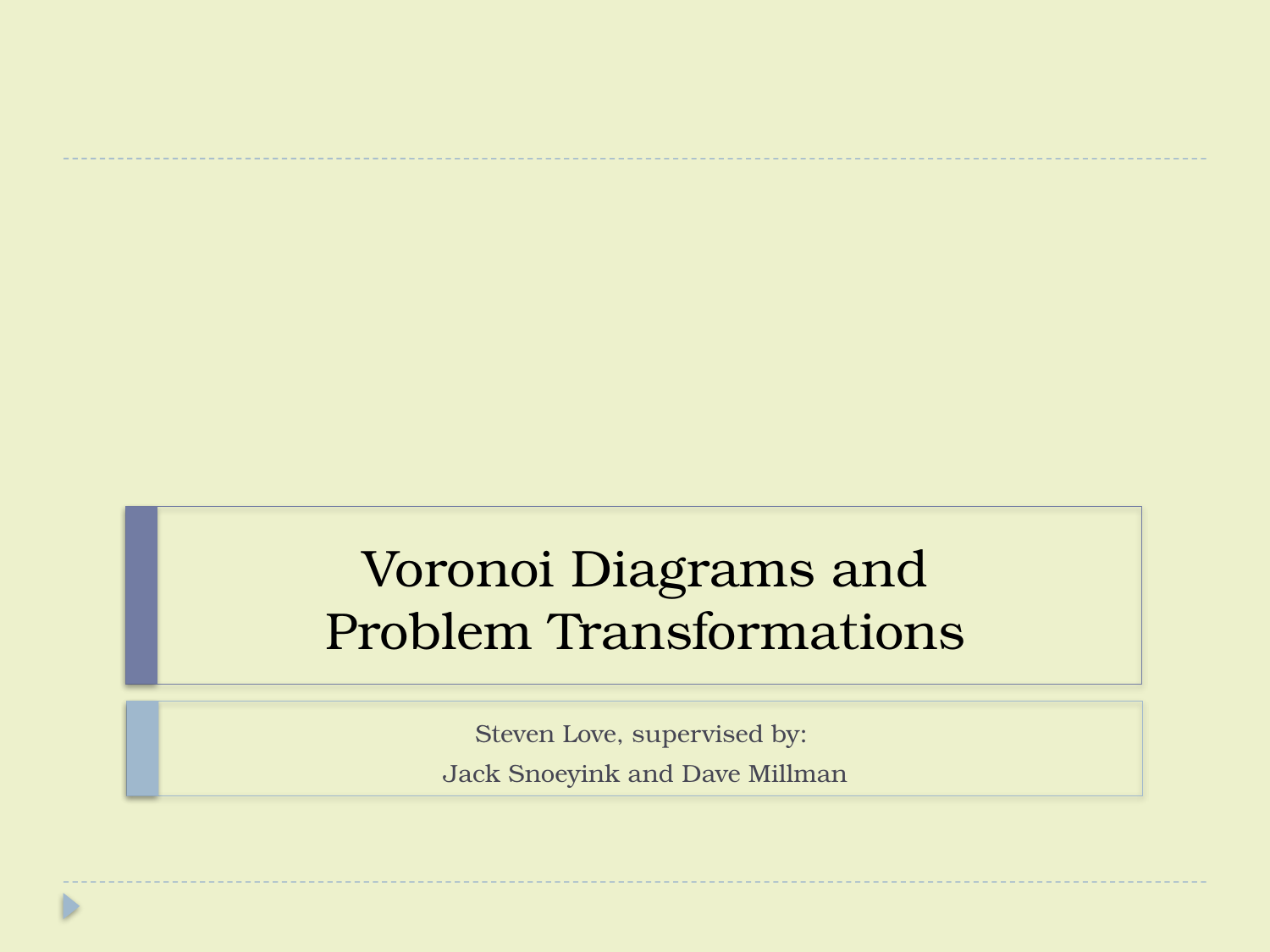

# Voronoi Diagrams and Problem Transformations
Steven Love, supervised by:
Jack Snoeyink and Dave Millman